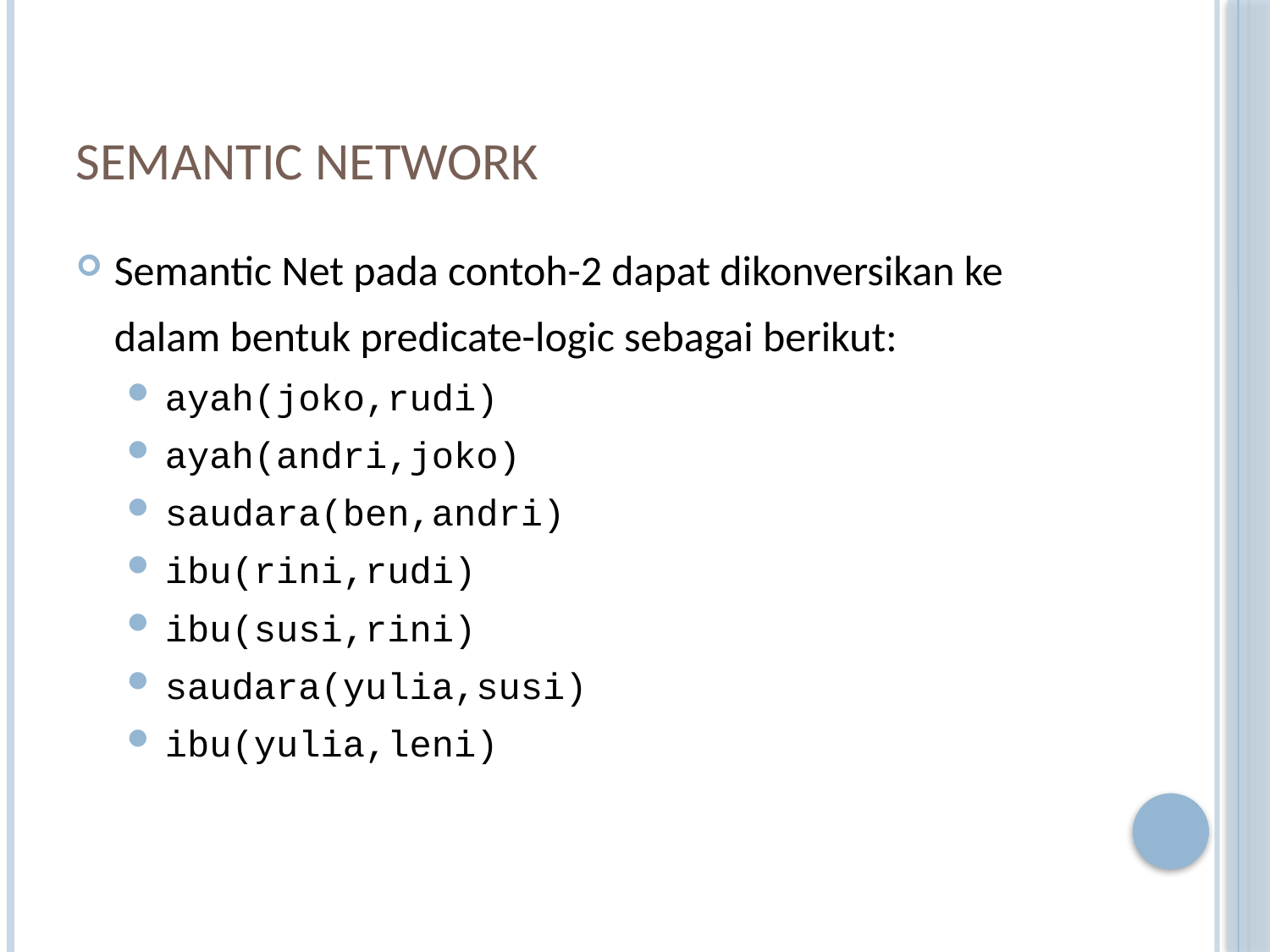

# Semantic Network
Semantic Net pada contoh-2 dapat dikonversikan ke dalam bentuk predicate-logic sebagai berikut:
ayah(joko,rudi)
ayah(andri,joko)
saudara(ben,andri)
ibu(rini,rudi)
ibu(susi,rini)
saudara(yulia,susi)
ibu(yulia,leni)